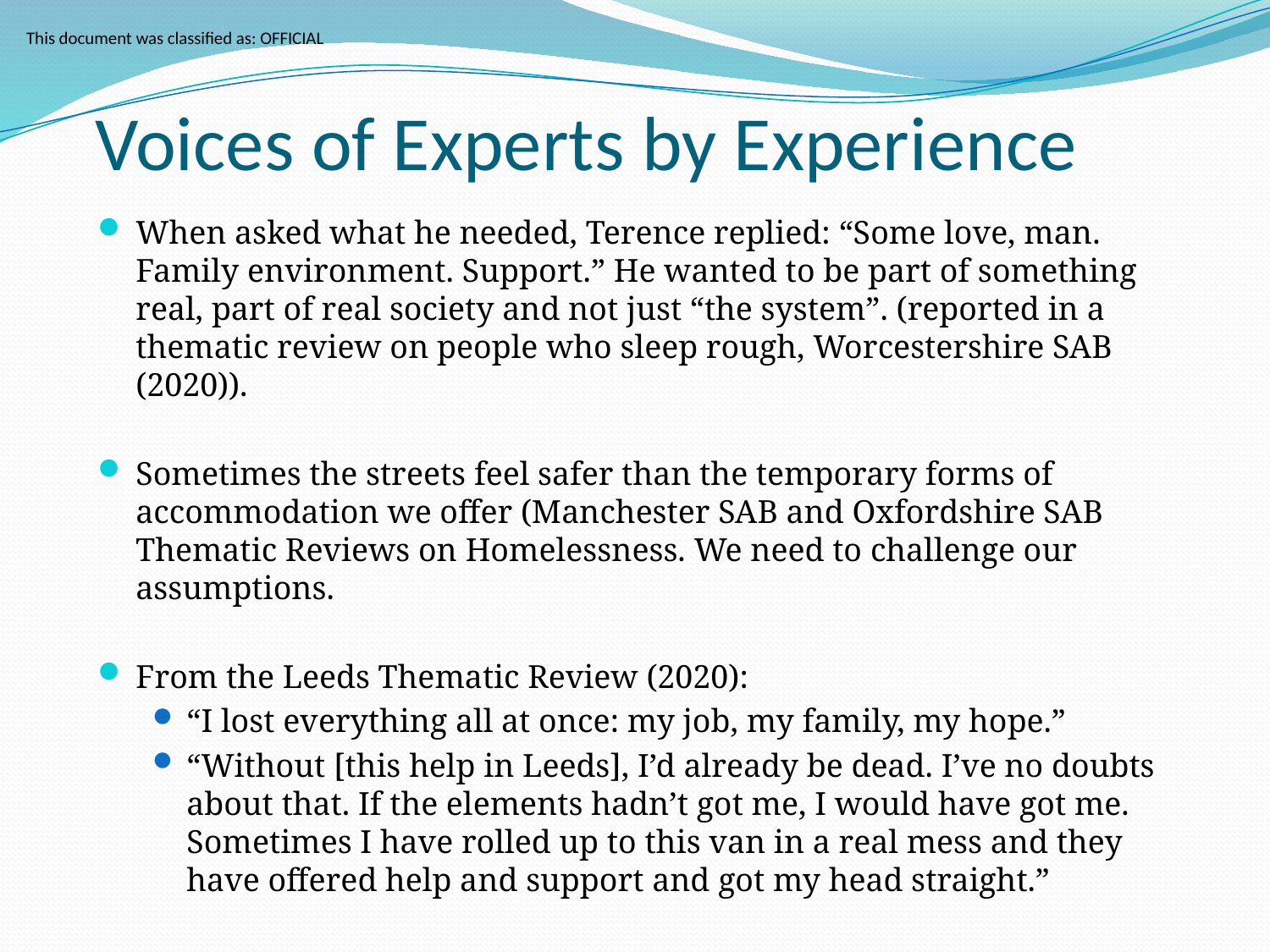

# Voices of Experts by Experience
When asked what he needed, Terence replied: “Some love, man. Family environment. Support.” He wanted to be part of something real, part of real society and not just “the system”. (reported in a thematic review on people who sleep rough, Worcestershire SAB (2020)).

Sometimes the streets feel safer than the temporary forms of accommodation we offer (Manchester SAB and Oxfordshire SAB Thematic Reviews on Homelessness. We need to challenge our assumptions.

From the Leeds Thematic Review (2020):
“I lost everything all at once: my job, my family, my hope.”
“Without [this help in Leeds], I’d already be dead. I’ve no doubts about that. If the elements hadn’t got me, I would have got me. Sometimes I have rolled up to this van in a real mess and they have offered help and support and got my head straight.”